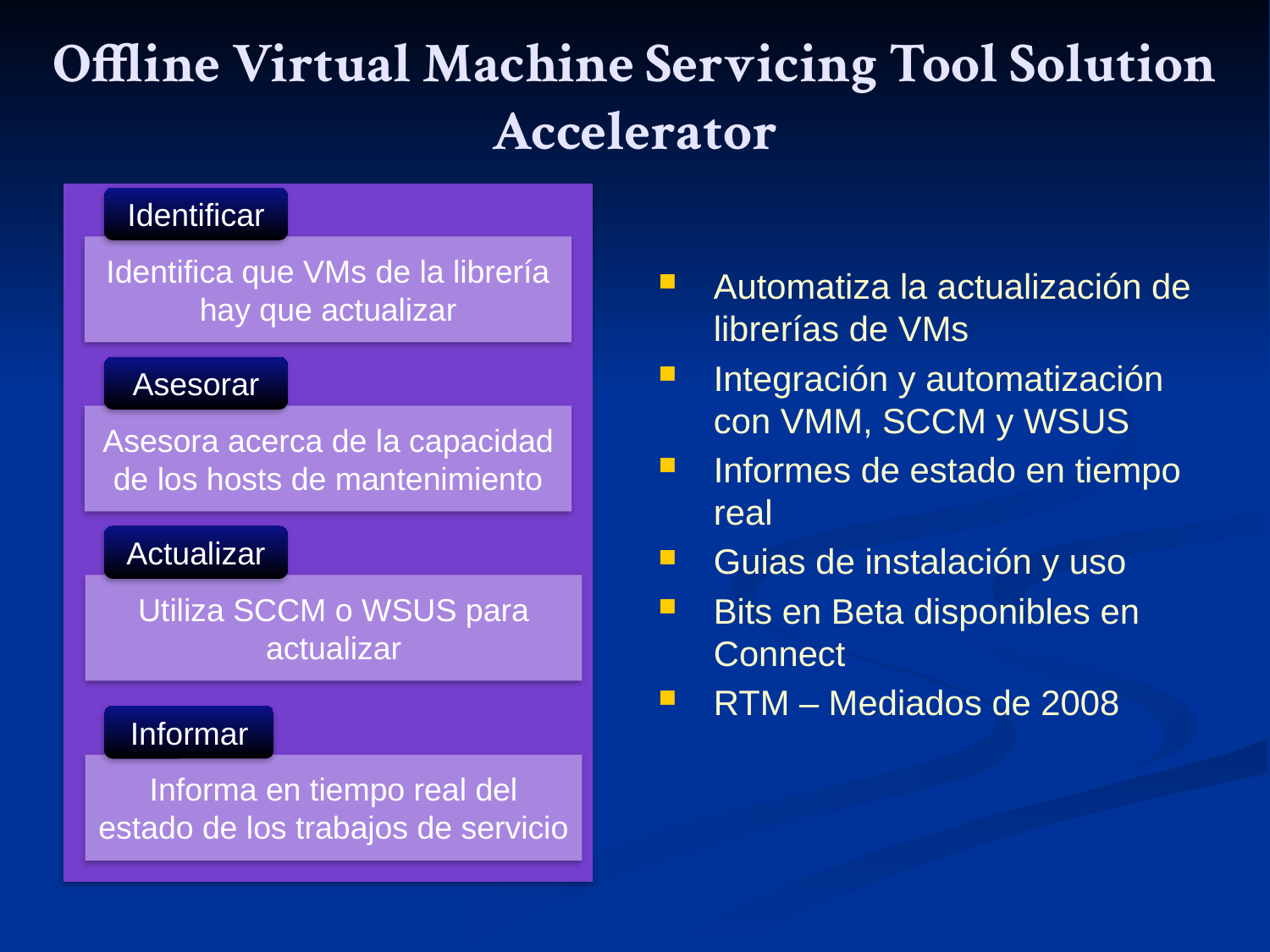

# Offline Virtual Machine Servicing Tool Solution Accelerator

Identificar
Identifica que VMs de la librería hay que actualizar
Automatiza la actualización de librerías de VMs
Integración y automatización con VMM, SCCM y WSUS
Informes de estado en tiempo real
Guias de instalación y uso
Bits en Beta disponibles en Connect
RTM – Mediados de 2008

Asesorar
Asesora acerca de la capacidad de los hosts de mantenimiento
Actualizar
Utiliza SCCM o WSUS para actualizar
Informar
Informa en tiempo real del estado de los trabajos de servicio